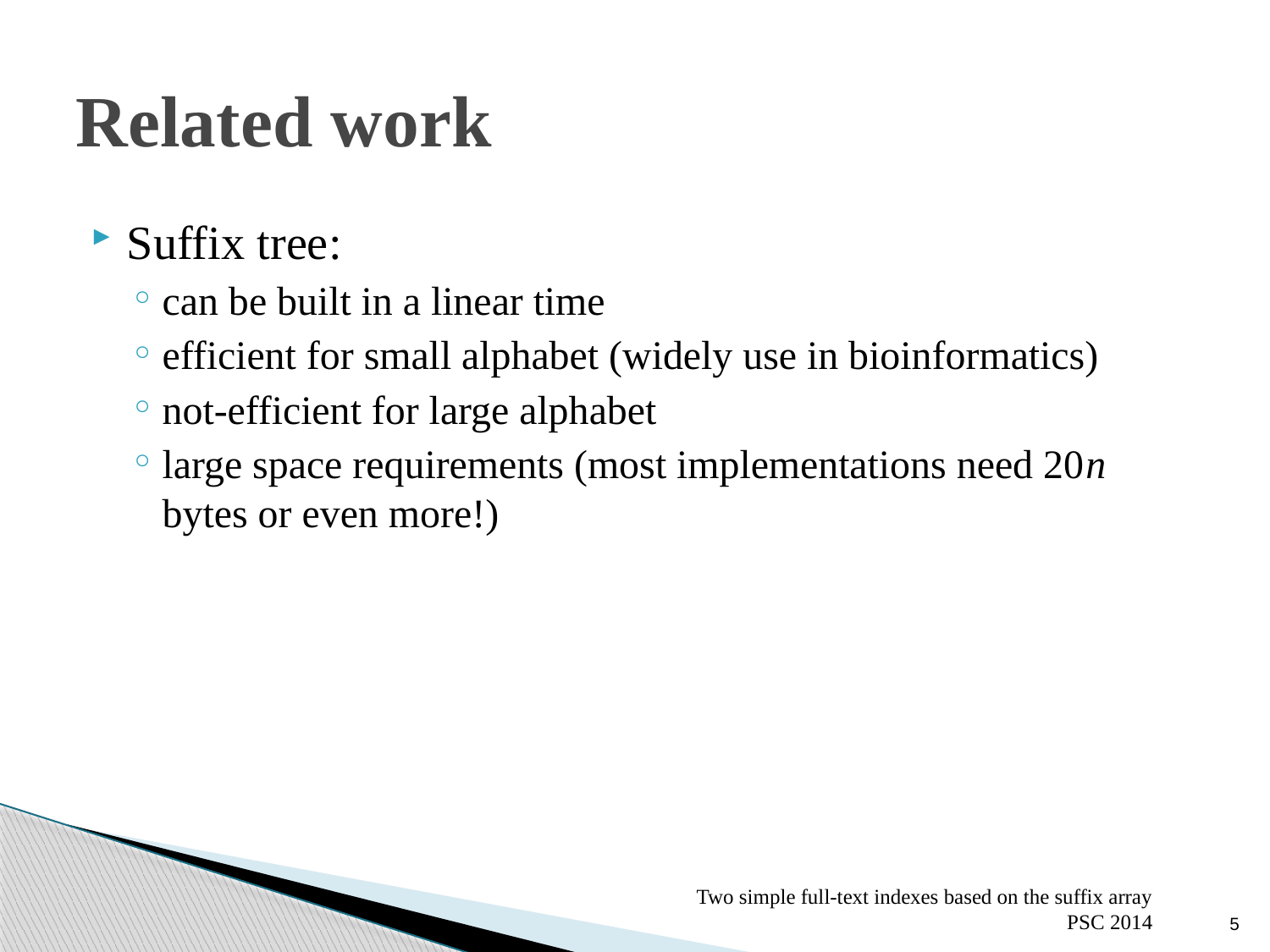

# Related work
Suffix tree:
can be built in a linear time
efficient for small alphabet (widely use in bioinformatics)
not-efficient for large alphabet
large space requirements (most implementations need 20n bytes or even more!)
Two simple full-text indexes based on the suffix array
PSC 2014
5